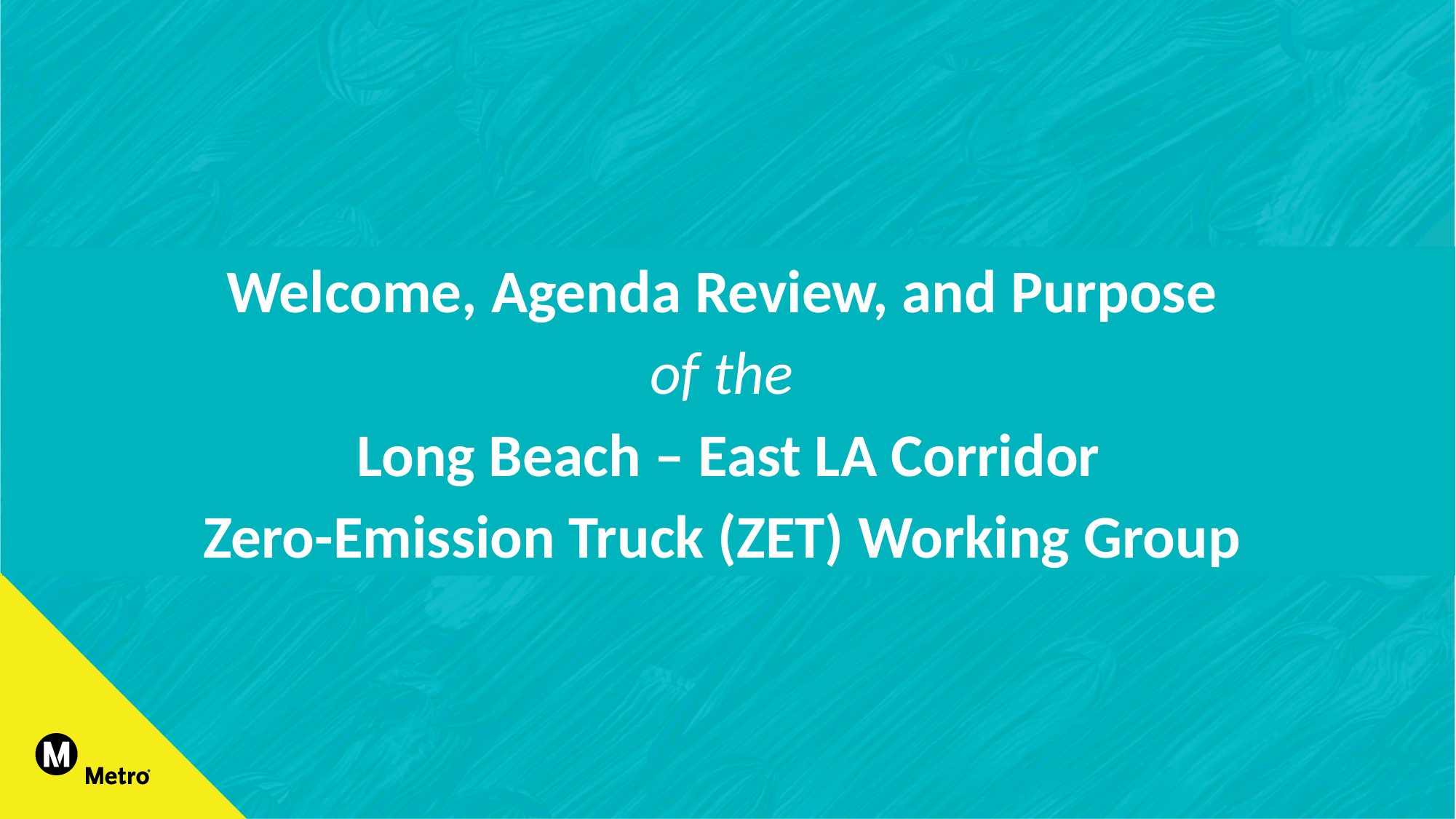

Welcome, Agenda Review, and Purpose
of the
Long Beach – East LA Corridor
Zero-Emission Truck (ZET) Working Group